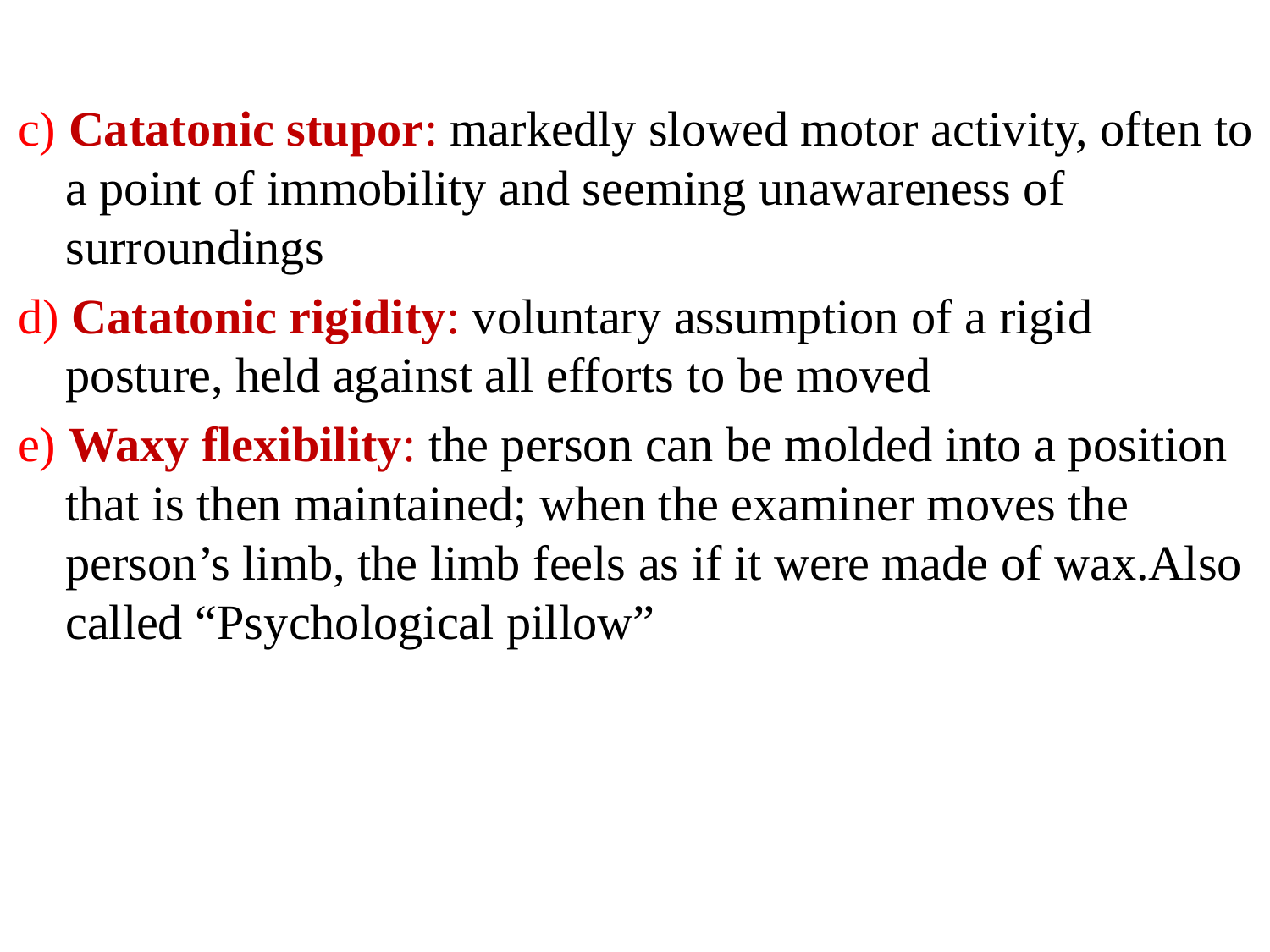

#
c) Catatonic stupor: markedly slowed motor activity, often to a point of immobility and seeming unawareness of surroundings
d) Catatonic rigidity: voluntary assumption of a rigid posture, held against all efforts to be moved
e) Waxy flexibility: the person can be molded into a position that is then maintained; when the examiner moves the person’s limb, the limb feels as if it were made of wax.Also called “Psychological pillow”